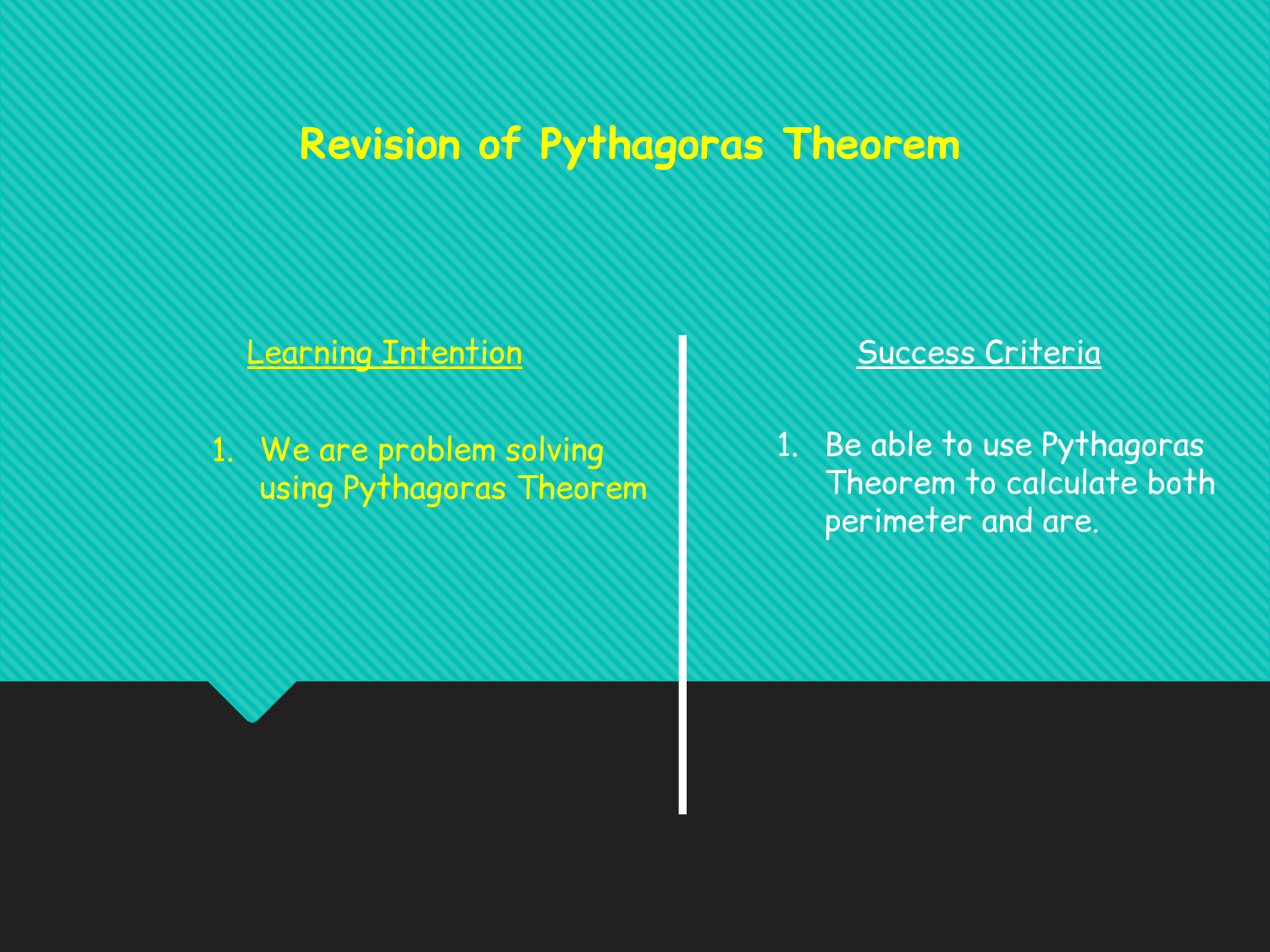

Revision of Pythagoras Theorem
Learning Intention
Success Criteria

1. 	Be able to use Pythagoras Theorem to calculate both perimeter and are.
We are problem solving using Pythagoras Theorem